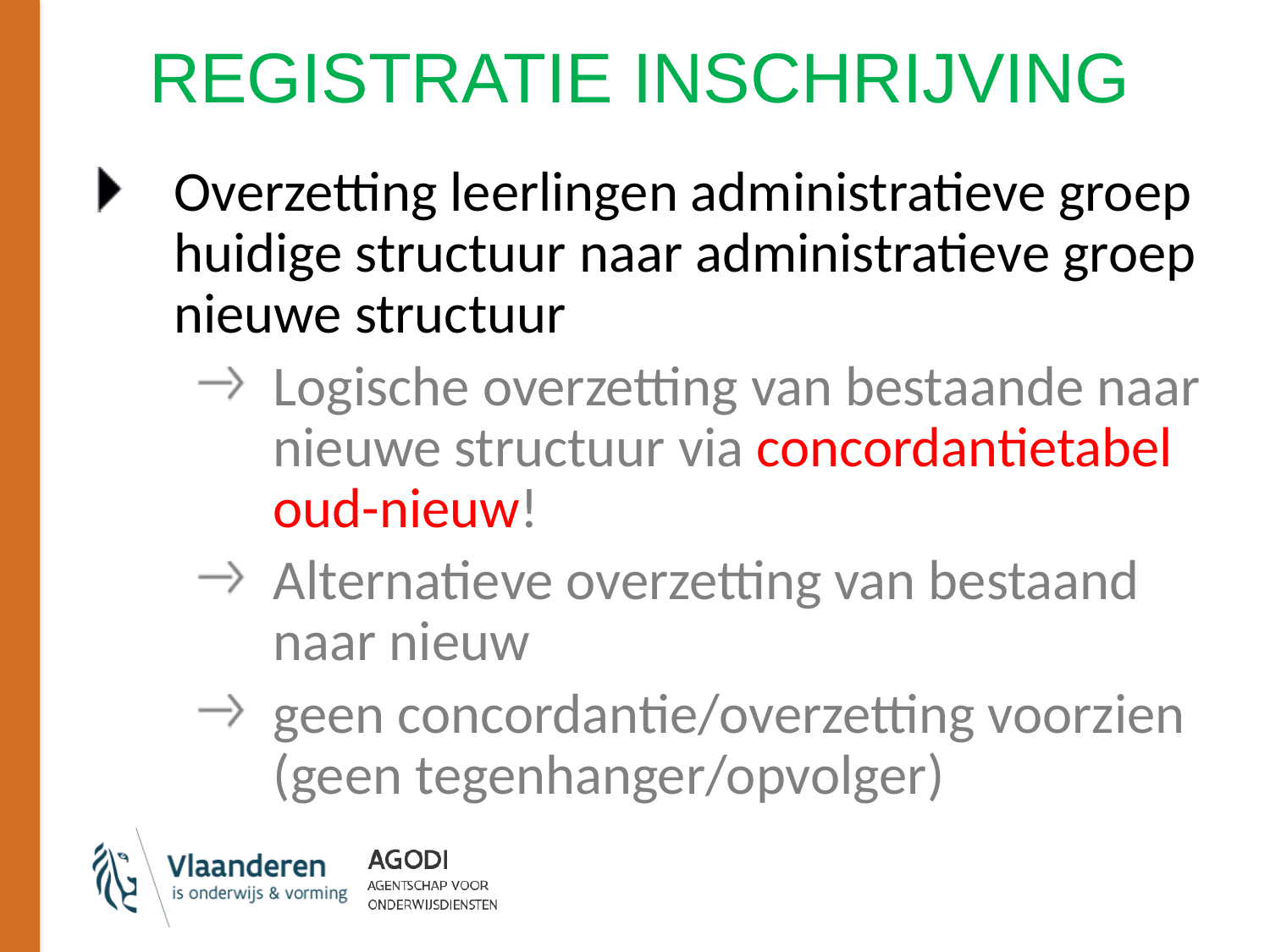

# REGISTRATIE INSCHRIJVING
Overzetting leerlingen administratieve groep huidige structuur naar administratieve groep nieuwe structuur
Logische overzetting van bestaande naar nieuwe structuur via concordantietabel oud-nieuw!
Alternatieve overzetting van bestaand naar nieuw
geen concordantie/overzetting voorzien (geen tegenhanger/opvolger)